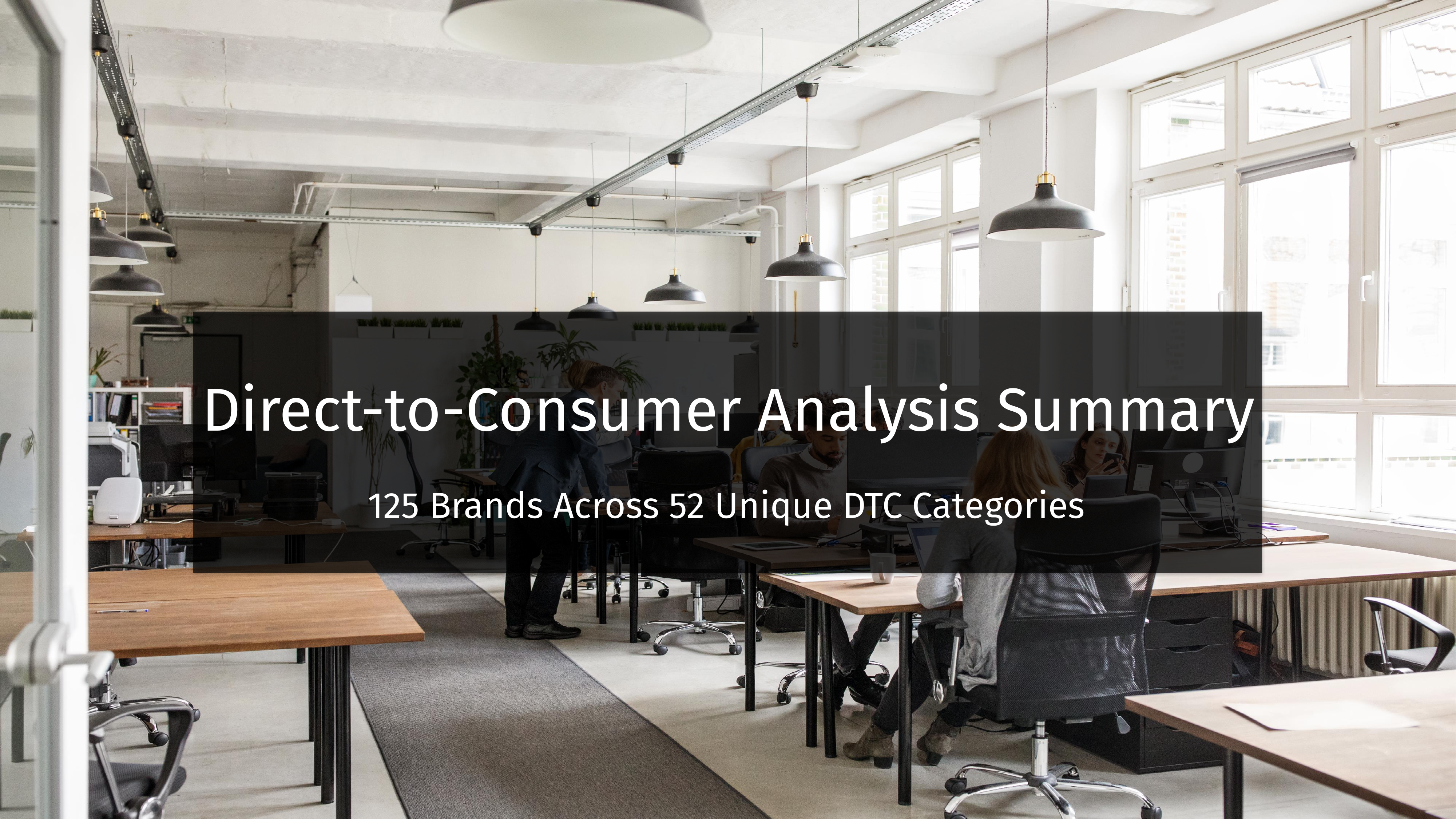

Direct-to-Consumer Analysis Summary
125 Brands Across 52 Unique DTC Categories